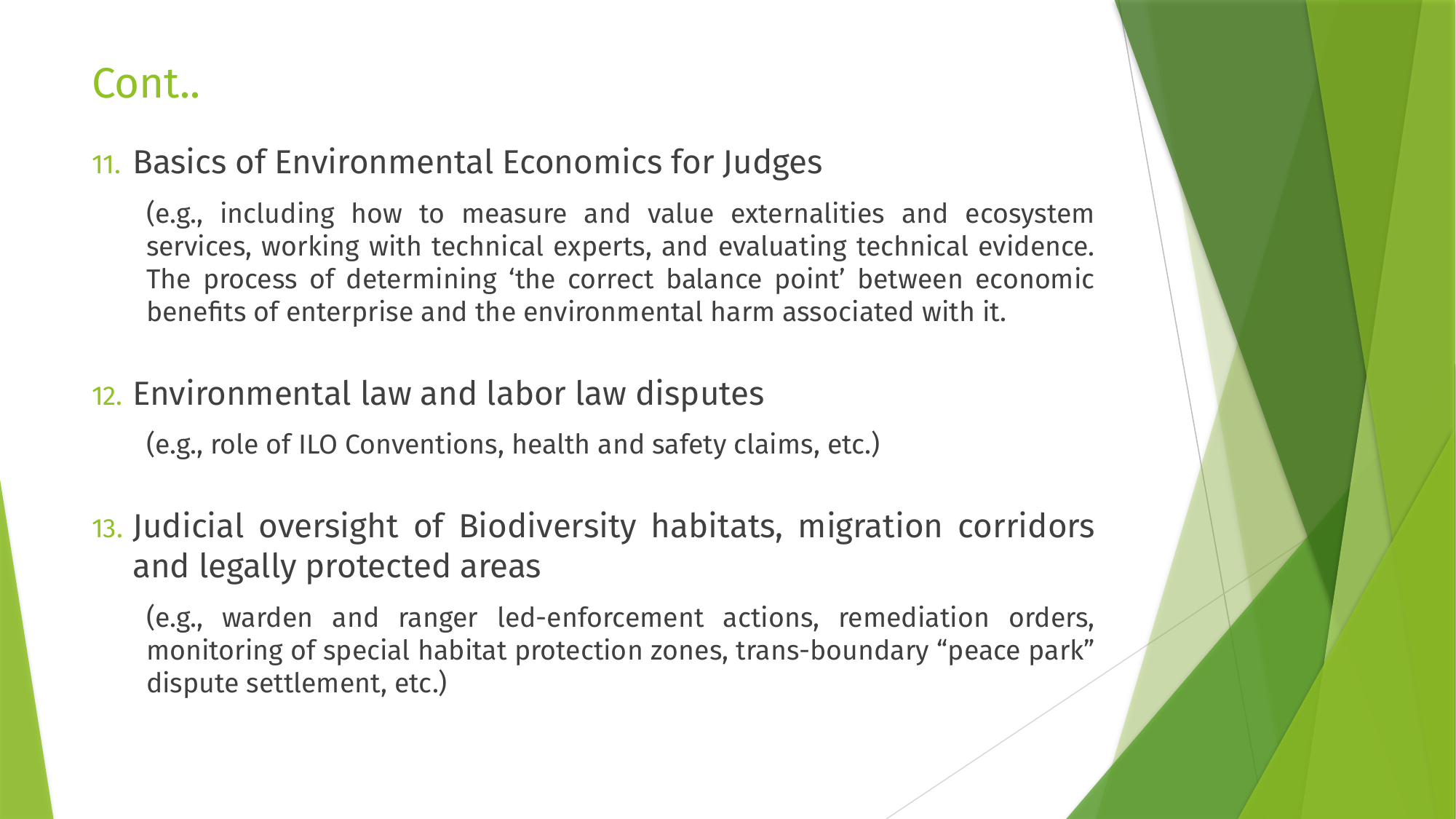

# Cont..
Basics of Environmental Economics for Judges
(e.g., including how to measure and value externalities and ecosystem services, working with technical experts, and evaluating technical evidence. The process of determining ‘the correct balance point’ between economic benefits of enterprise and the environmental harm associated with it.

Environmental law and labor law disputes
(e.g., role of ILO Conventions, health and safety claims, etc.)

Judicial oversight of Biodiversity habitats, migration corridors and legally protected areas
(e.g., warden and ranger led-enforcement actions, remediation orders, monitoring of special habitat protection zones, trans-boundary “peace park” dispute settlement, etc.)